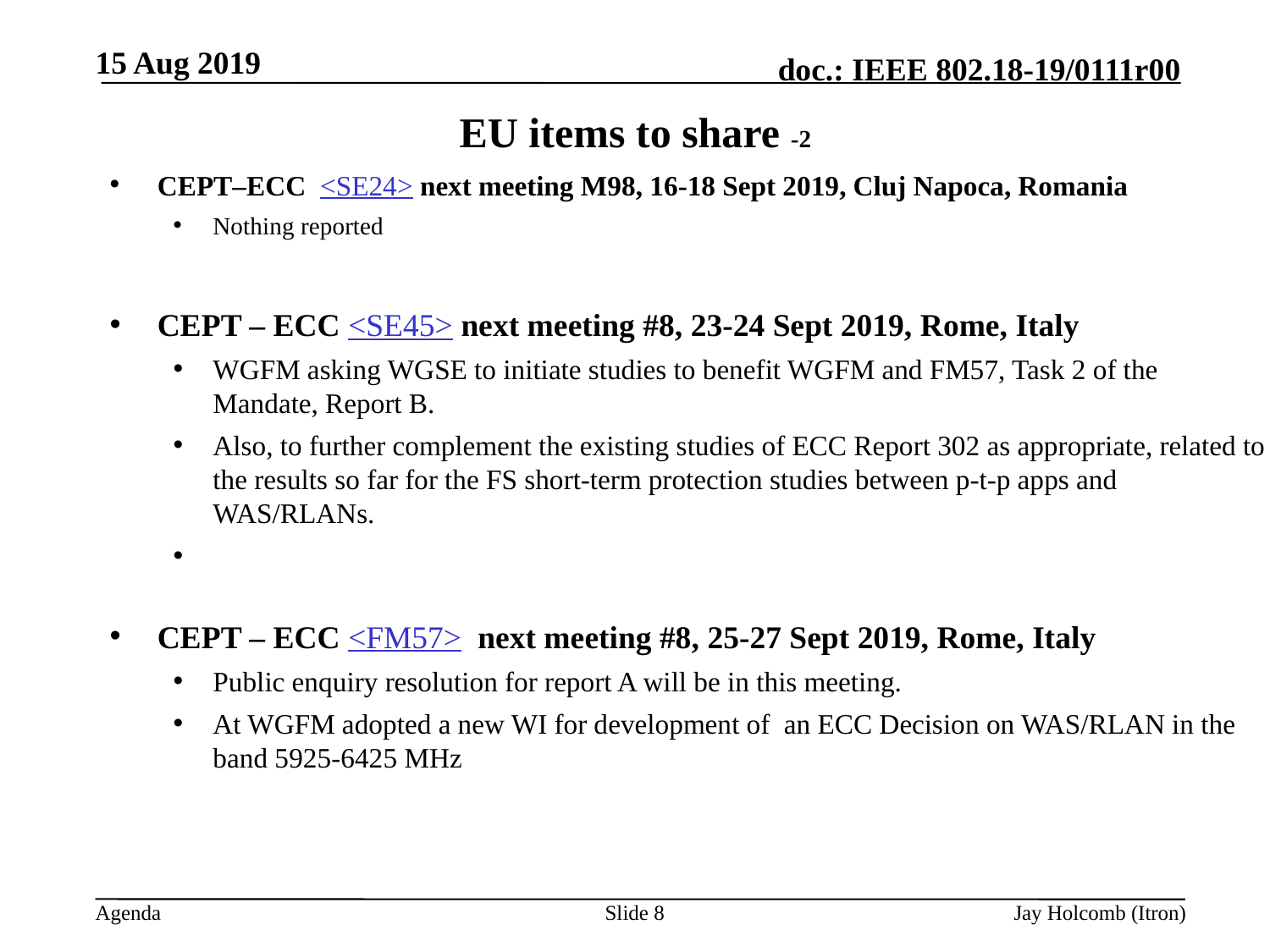

15 Aug 2019
# EU items to share -2
CEPT–ECC  <SE24> next meeting M98, 16-18 Sept 2019, Cluj Napoca, Romania
Nothing reported

CEPT – ECC <SE45> next meeting #8, 23-24 Sept 2019, Rome, Italy
WGFM asking WGSE to initiate studies to benefit WGFM and FM57, Task 2 of the Mandate, Report B.
Also, to further complement the existing studies of ECC Report 302 as appropriate, related to the results so far for the FS short-term protection studies between p-t-p apps and WAS/RLANs.

CEPT – ECC <FM57>  next meeting #8, 25-27 Sept 2019, Rome, Italy
Public enquiry resolution for report A will be in this meeting.
At WGFM adopted a new WI for development of  an ECC Decision on WAS/RLAN in the band 5925-6425 MHz

Slide 8
Jay Holcomb (Itron)